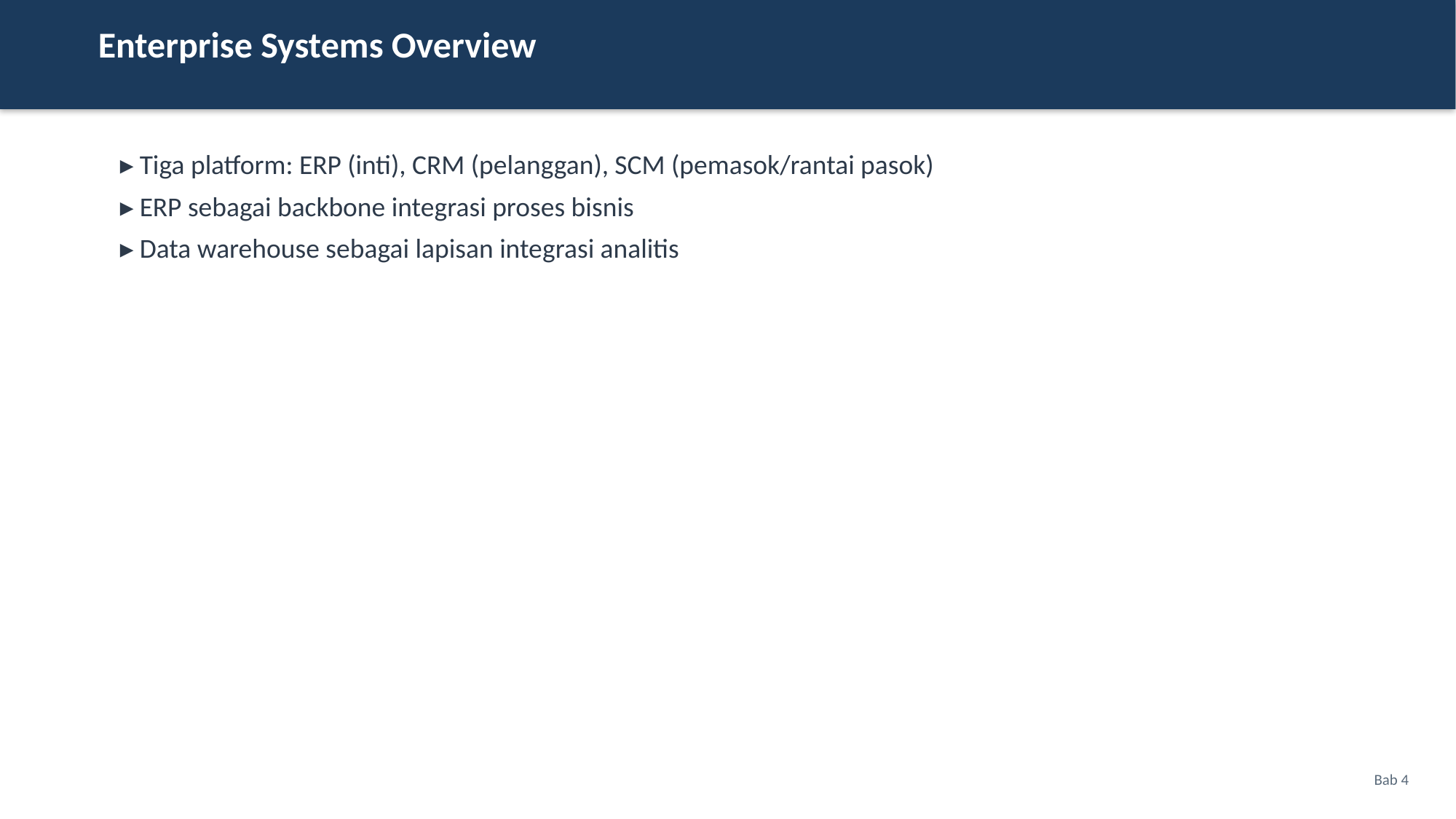

Enterprise Systems Overview
▸ Tiga platform: ERP (inti), CRM (pelanggan), SCM (pemasok/rantai pasok)
▸ ERP sebagai backbone integrasi proses bisnis
▸ Data warehouse sebagai lapisan integrasi analitis
Bab 4